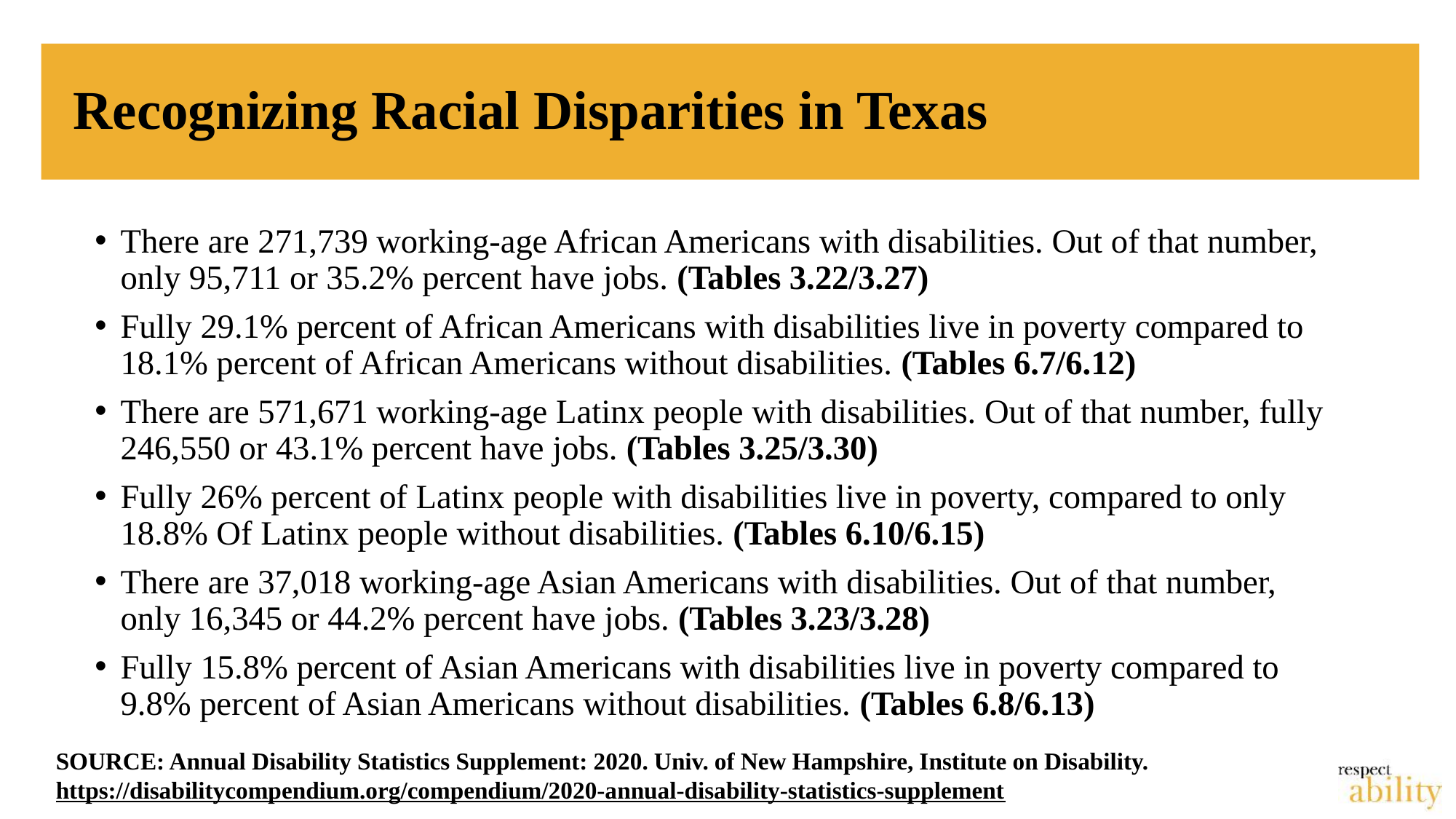

# Recognizing Racial Disparities in Texas
There are 271,739 working-age African Americans with disabilities. Out of that number, only 95,711 or 35.2% percent have jobs. (Tables 3.22/3.27)
Fully 29.1% percent of African Americans with disabilities live in poverty compared to 18.1% percent of African Americans without disabilities. (Tables 6.7/6.12)
There are 571,671 working-age Latinx people with disabilities. Out of that number, fully 246,550 or 43.1% percent have jobs. (Tables 3.25/3.30)
Fully 26% percent of Latinx people with disabilities live in poverty, compared to only 18.8% Of Latinx people without disabilities. (Tables 6.10/6.15)
There are 37,018 working-age Asian Americans with disabilities. Out of that number, only 16,345 or 44.2% percent have jobs. (Tables 3.23/3.28)
Fully 15.8% percent of Asian Americans with disabilities live in poverty compared to 9.8% percent of Asian Americans without disabilities. (Tables 6.8/6.13)

SOURCE: Annual Disability Statistics Supplement: 2020. Univ. of New Hampshire, Institute on Disability.
https://disabilitycompendium.org/compendium/2020-annual-disability-statistics-supplement